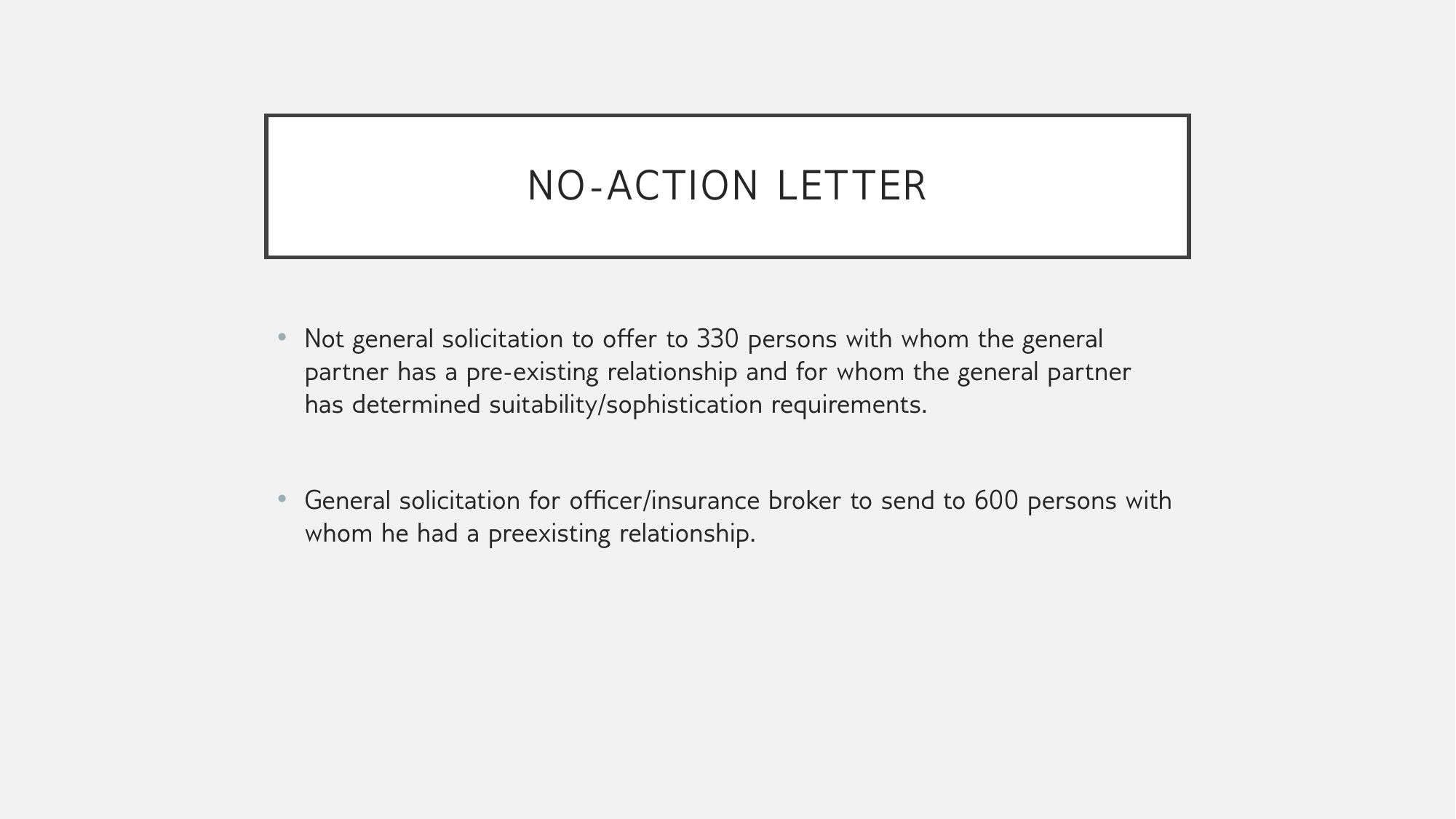

# No-Action Letter
Not general solicitation to offer to 330 persons with whom the general partner has a pre-existing relationship and for whom the general partner has determined suitability/sophistication requirements.

General solicitation for officer/insurance broker to send to 600 persons with whom he had a preexisting relationship.